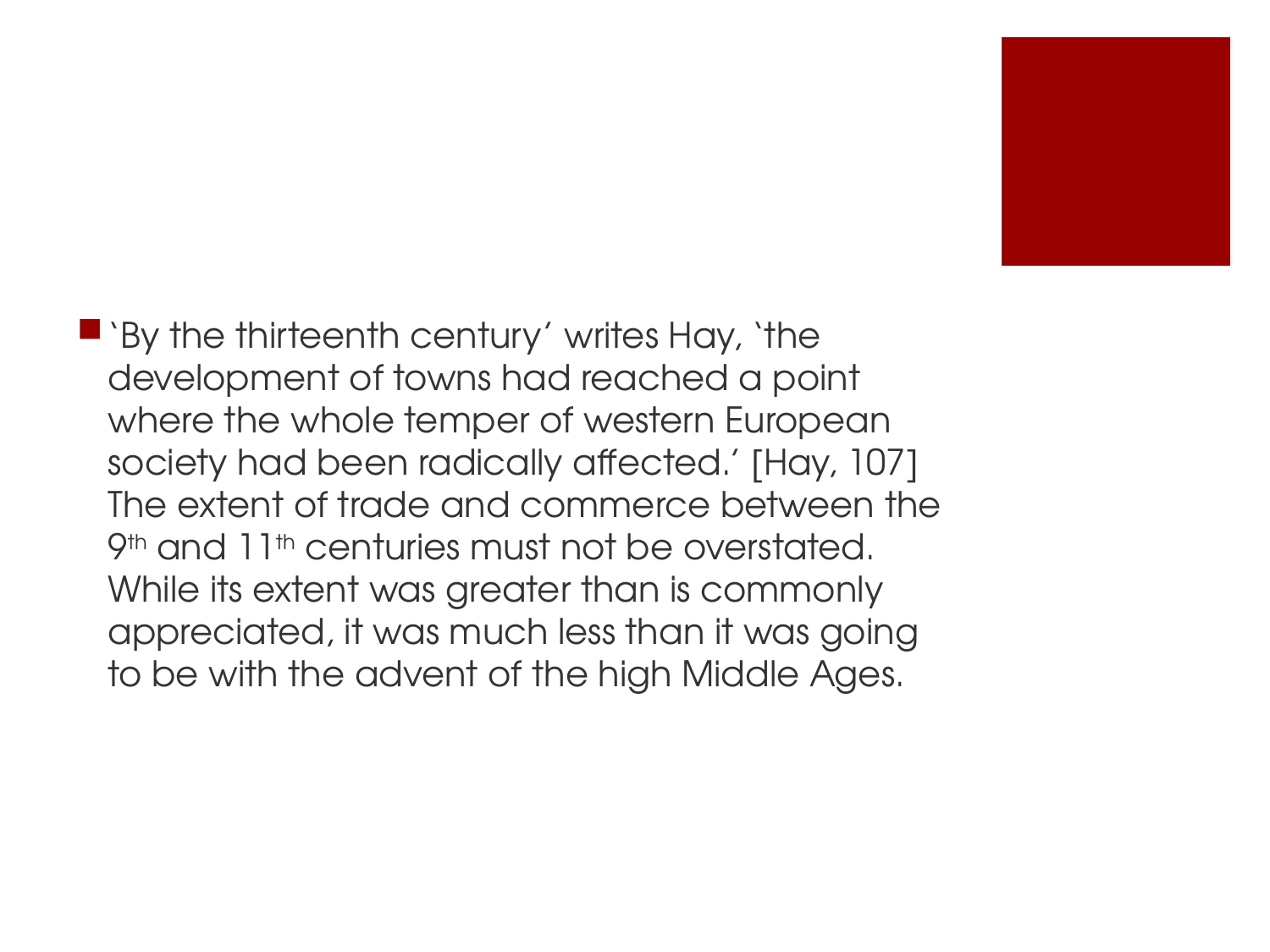

#
‘By the thirteenth century’ writes Hay, ‘the development of towns had reached a point where the whole temper of western European society had been radically affected.’ [Hay, 107] The extent of trade and commerce between the 9th and 11th centuries must not be overstated. While its extent was greater than is commonly appreciated, it was much less than it was going to be with the advent of the high Middle Ages.